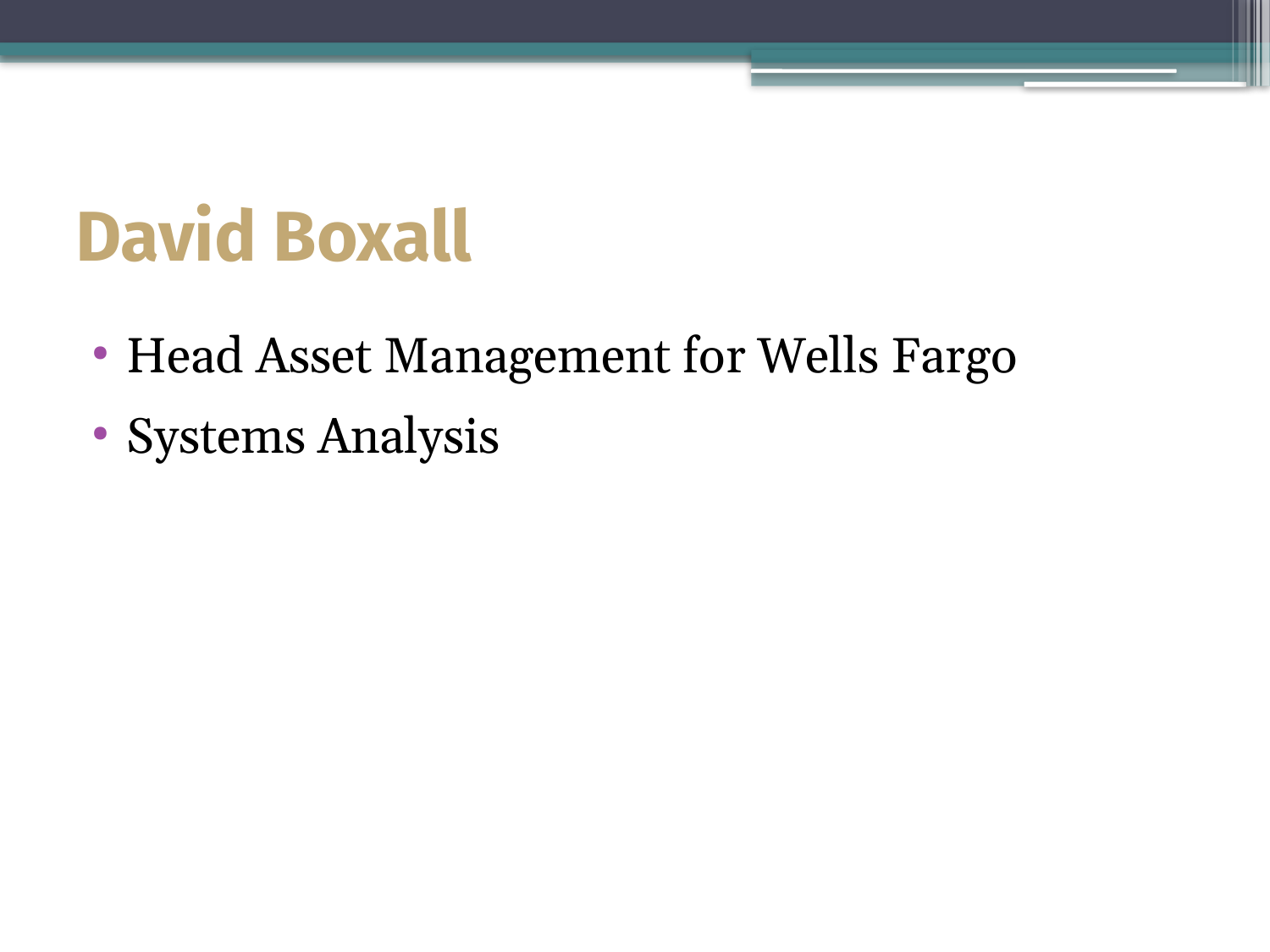

# David Boxall
Head Asset Management for Wells Fargo
Systems Analysis